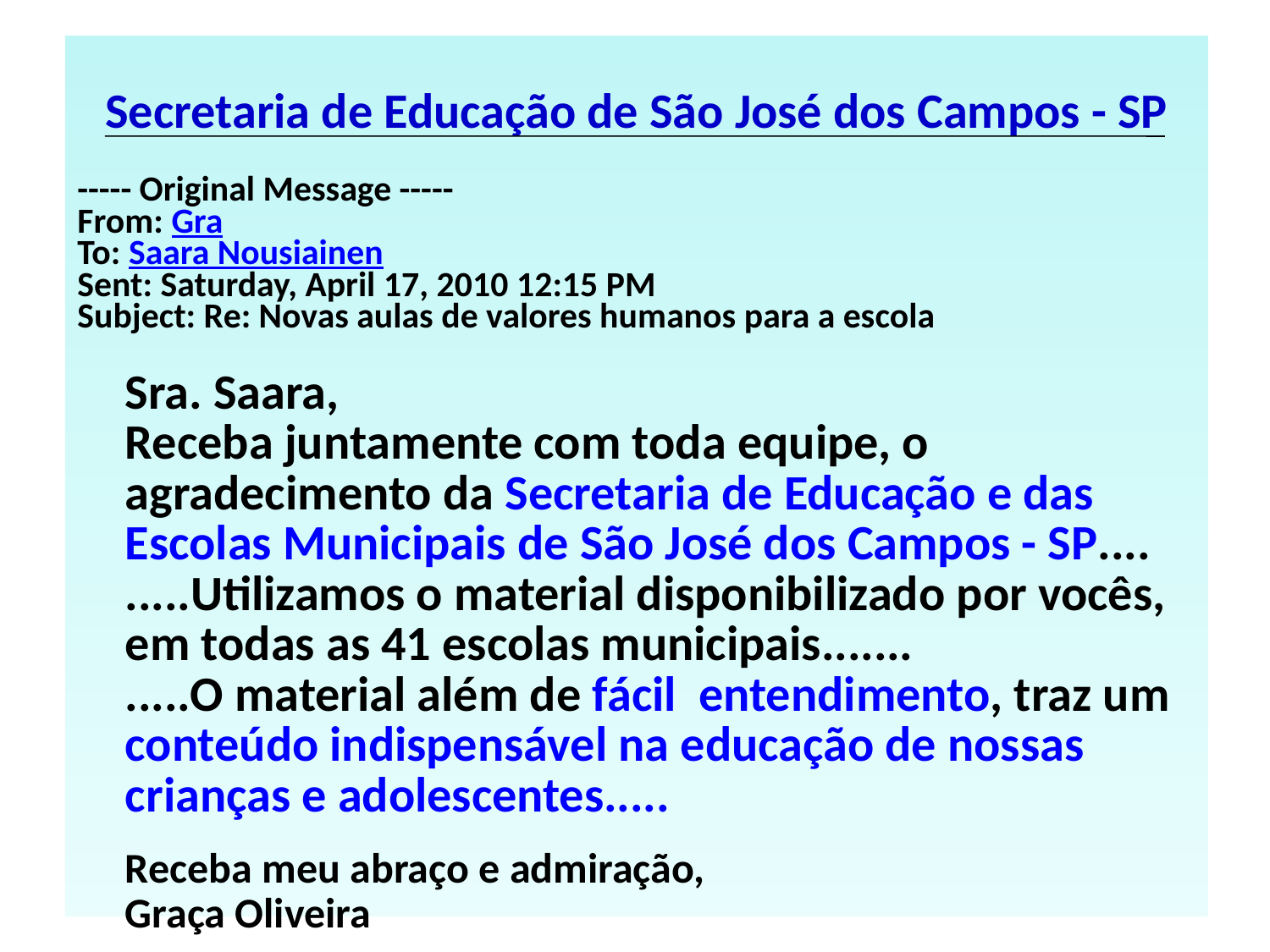

Secretaria de Educação de São José dos Campos - SP

----- Original Message -----
From: Gra
To: Saara Nousiainen
Sent: Saturday, April 17, 2010 12:15 PM
Subject: Re: Novas aulas de valores humanos para a escola

	Sra. Saara,
	Receba juntamente com toda equipe, o agradecimento da Secretaria de Educação e das Escolas Municipais de São José dos Campos - SP....
	.....Utilizamos o material disponibilizado por vocês, em todas as 41 escolas municipais.......
	.....O material além de fácil  entendimento, traz um conteúdo indispensável na educação de nossas crianças e adolescentes.....

	Receba meu abraço e admiração,
	Graça Oliveira